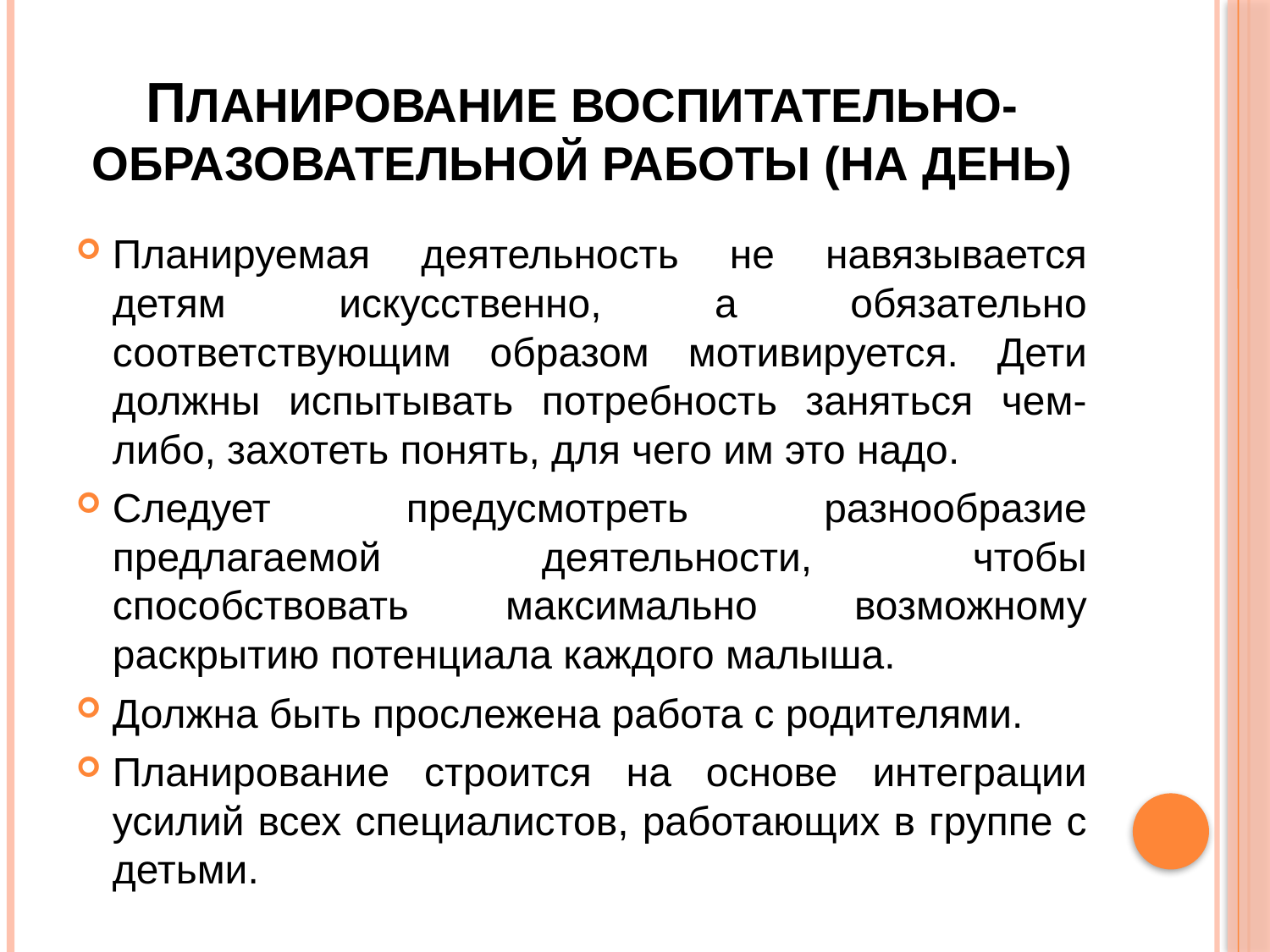

# ПЛАНИРОВАНИЕ ВОСПИТАТЕЛЬНО-ОБРАЗОВАТЕЛЬНОЙ РАБОТЫ (на день)
Планируемая деятельность не навязывается детям искусственно, а обязательно соответствующим образом мотивируется. Дети должны испытывать потребность заняться чем-либо, захотеть понять, для чего им это надо.
Следует предусмотреть разнообразие предлагаемой деятельности, чтобы способствовать максимально возможному раскрытию потенциала каждого малыша.
Должна быть прослежена работа с родителями.
Планирование строится на основе интеграции усилий всех специалистов, работающих в группе с детьми.